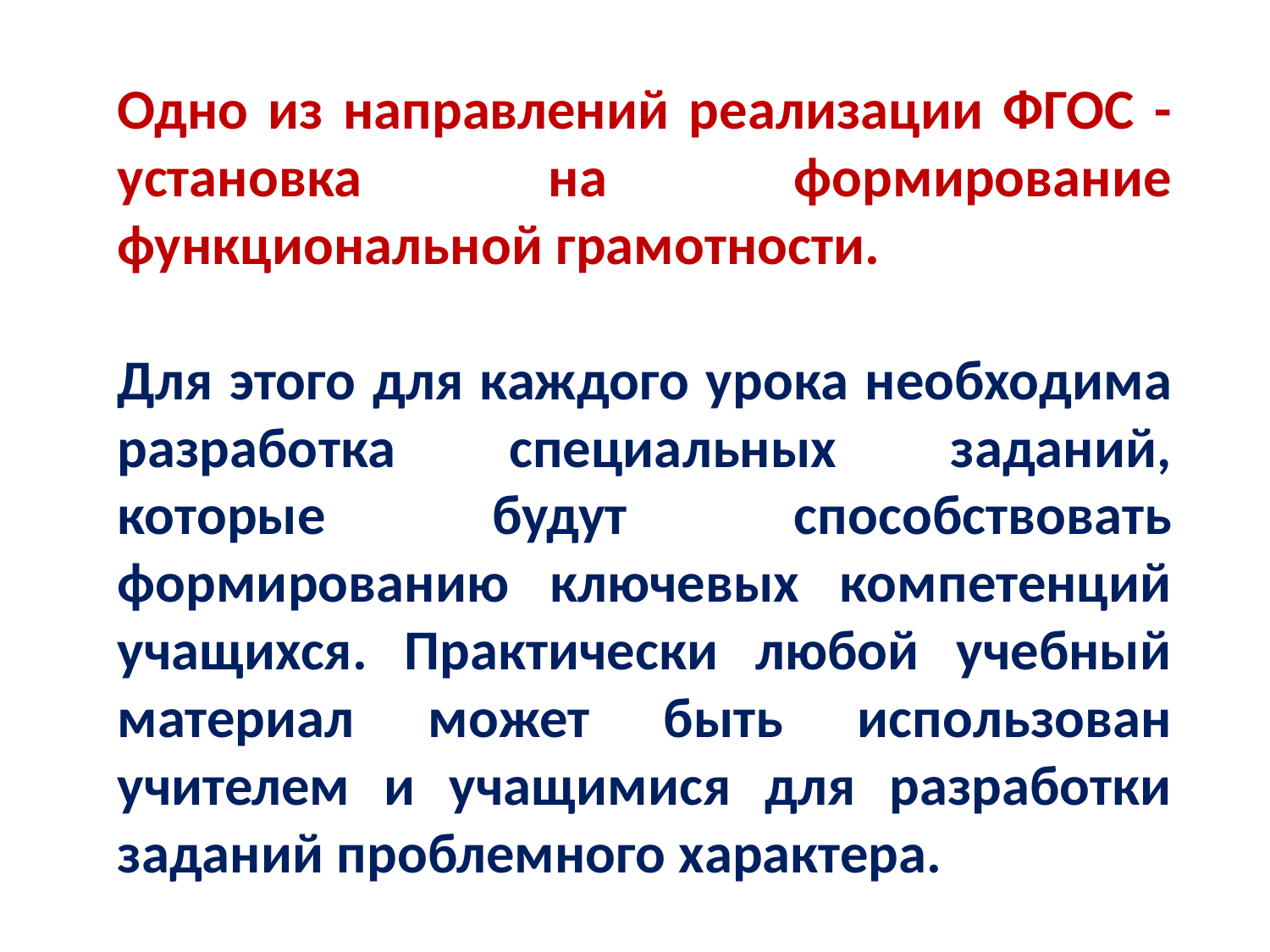

Одно из направлений реализации ФГОС - установка на формирование функциональной грамотности.

Для этого для каждого урока необходима разработка специальных заданий, которые будут способствовать формированию ключевых компетенций учащихся. Практически любой учебный материал может быть использован учителем и учащимися для разработки заданий проблемного характера.